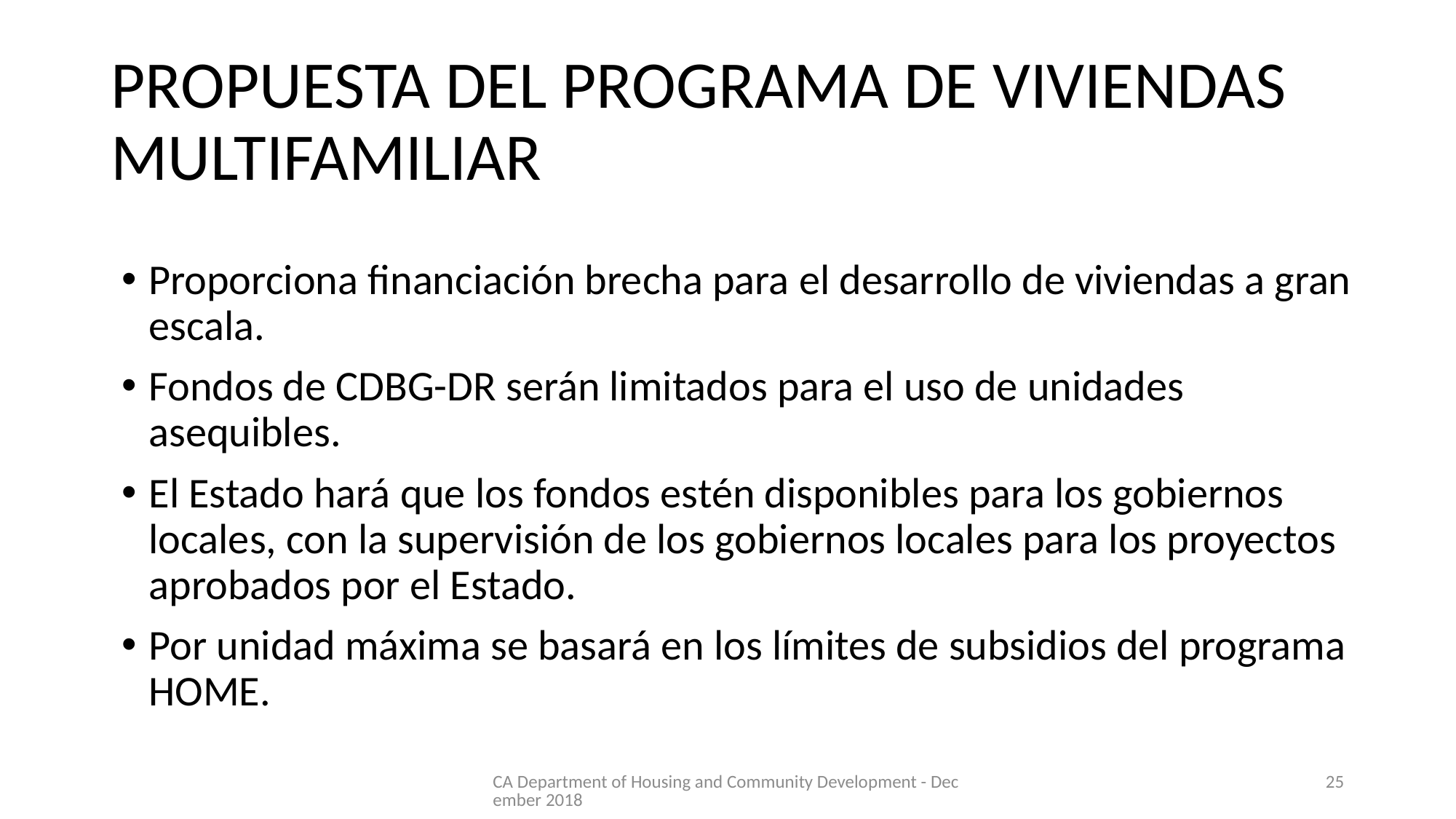

# PROPUESTA DEL PROGRAMA DE VIVIENDAS MULTIFAMILIAR
Proporciona financiación brecha para el desarrollo de viviendas a gran escala.
Fondos de CDBG-DR serán limitados para el uso de unidades asequibles.
El Estado hará que los fondos estén disponibles para los gobiernos locales, con la supervisión de los gobiernos locales para los proyectos aprobados por el Estado.
Por unidad máxima se basará en los límites de subsidios del programa HOME.
CA Department of Housing and Community Development - December 2018
25